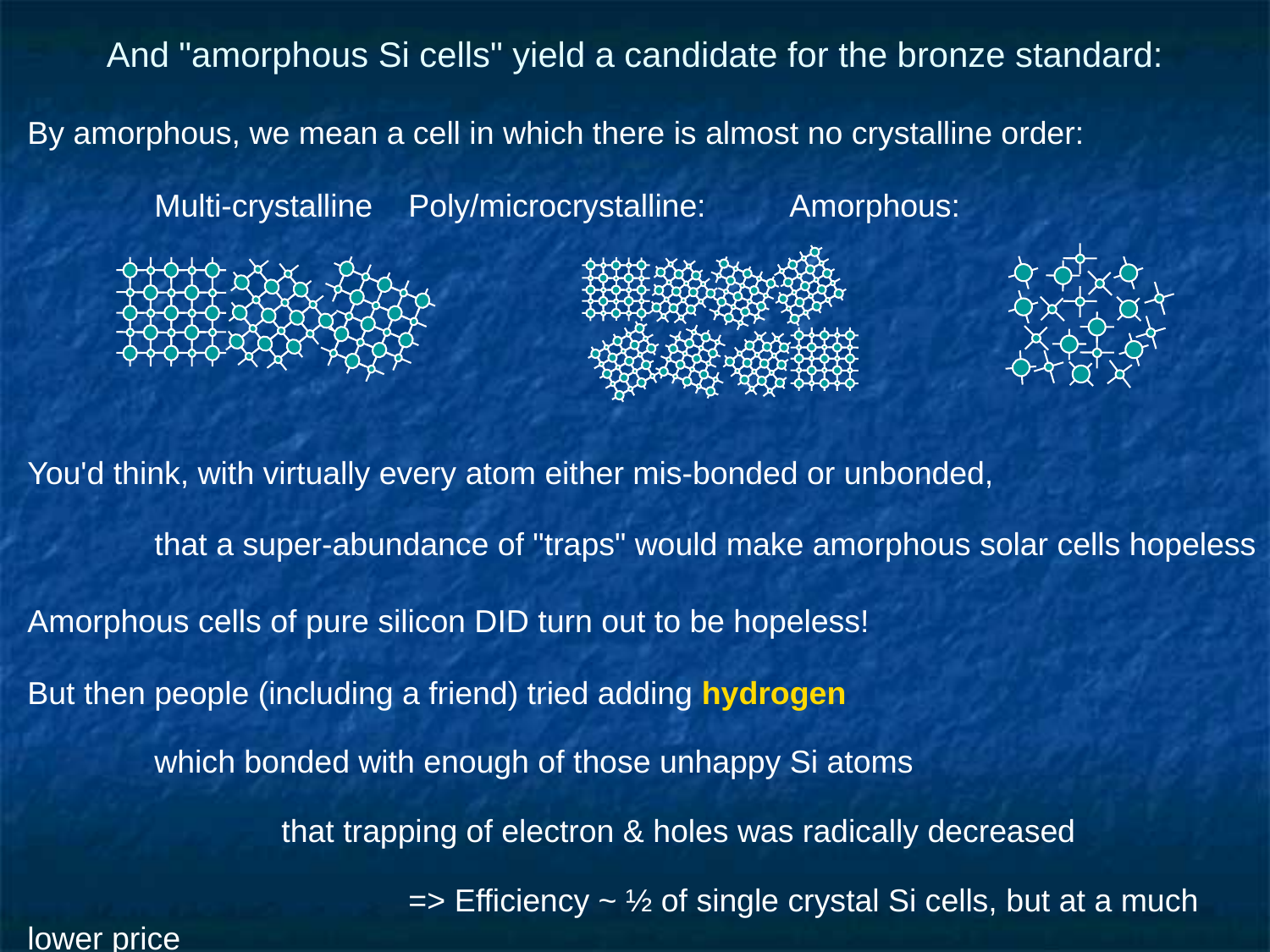

# And "amorphous Si cells" yield a candidate for the bronze standard:
By amorphous, we mean a cell in which there is almost no crystalline order:

	Multi-crystalline	Poly/microcrystalline:   	Amorphous:

You'd think, with virtually every atom either mis-bonded or unbonded,

	that a super-abundance of "traps" would make amorphous solar cells hopeless

Amorphous cells of pure silicon DID turn out to be hopeless!

But then people (including a friend) tried adding hydrogen

	which bonded with enough of those unhappy Si atoms

		that trapping of electron & holes was radically decreased

			=> Efficiency ~ ½ of single crystal Si cells, but at a much lower price